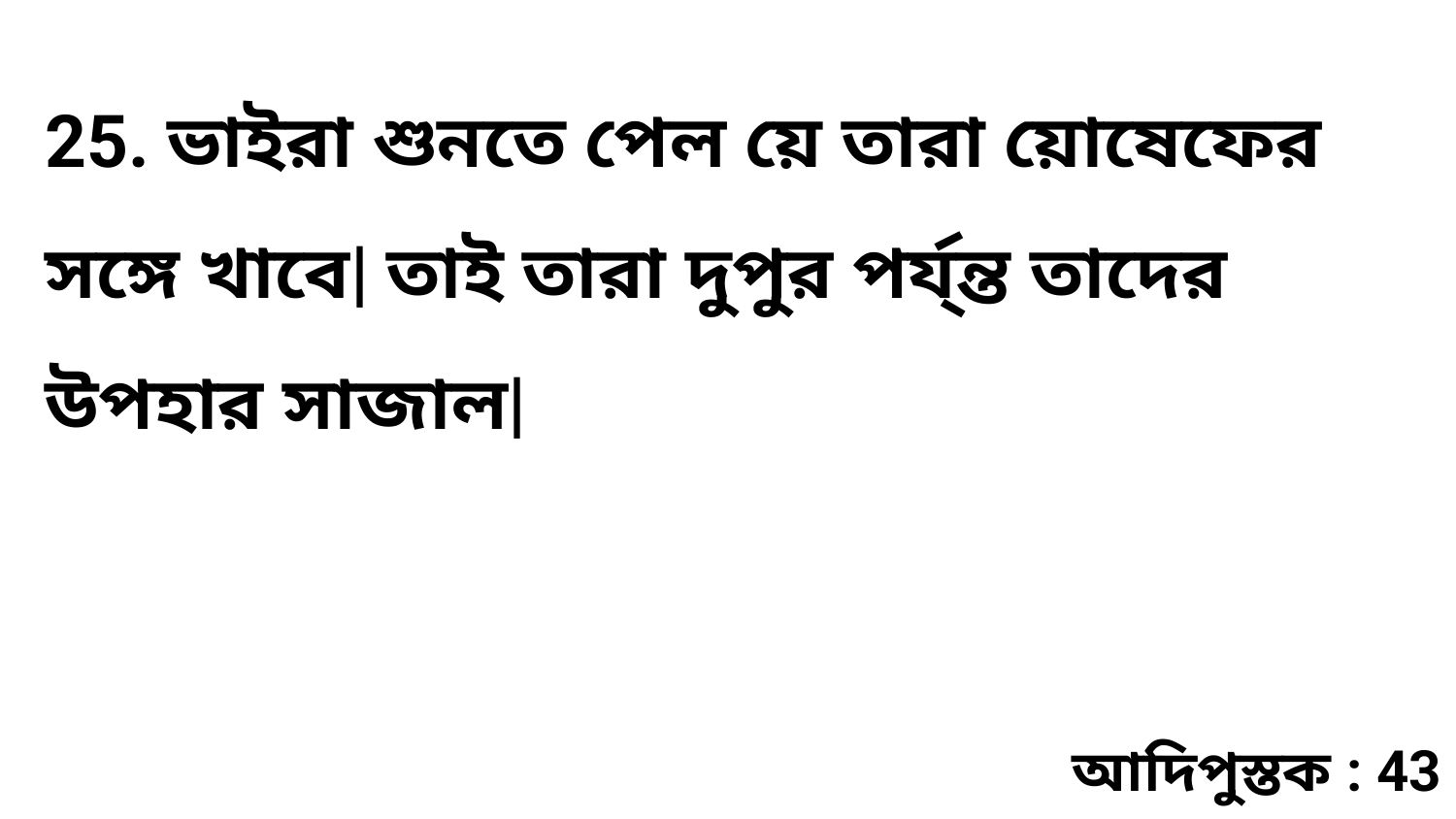

25. ভাইরা শুনতে পেল য়ে তারা য়োষেফের সঙ্গে খাবে| তাই তারা দুপুর পর্য্ন্ত তাদের উপহার সাজাল|
আদিপুস্তক : 43